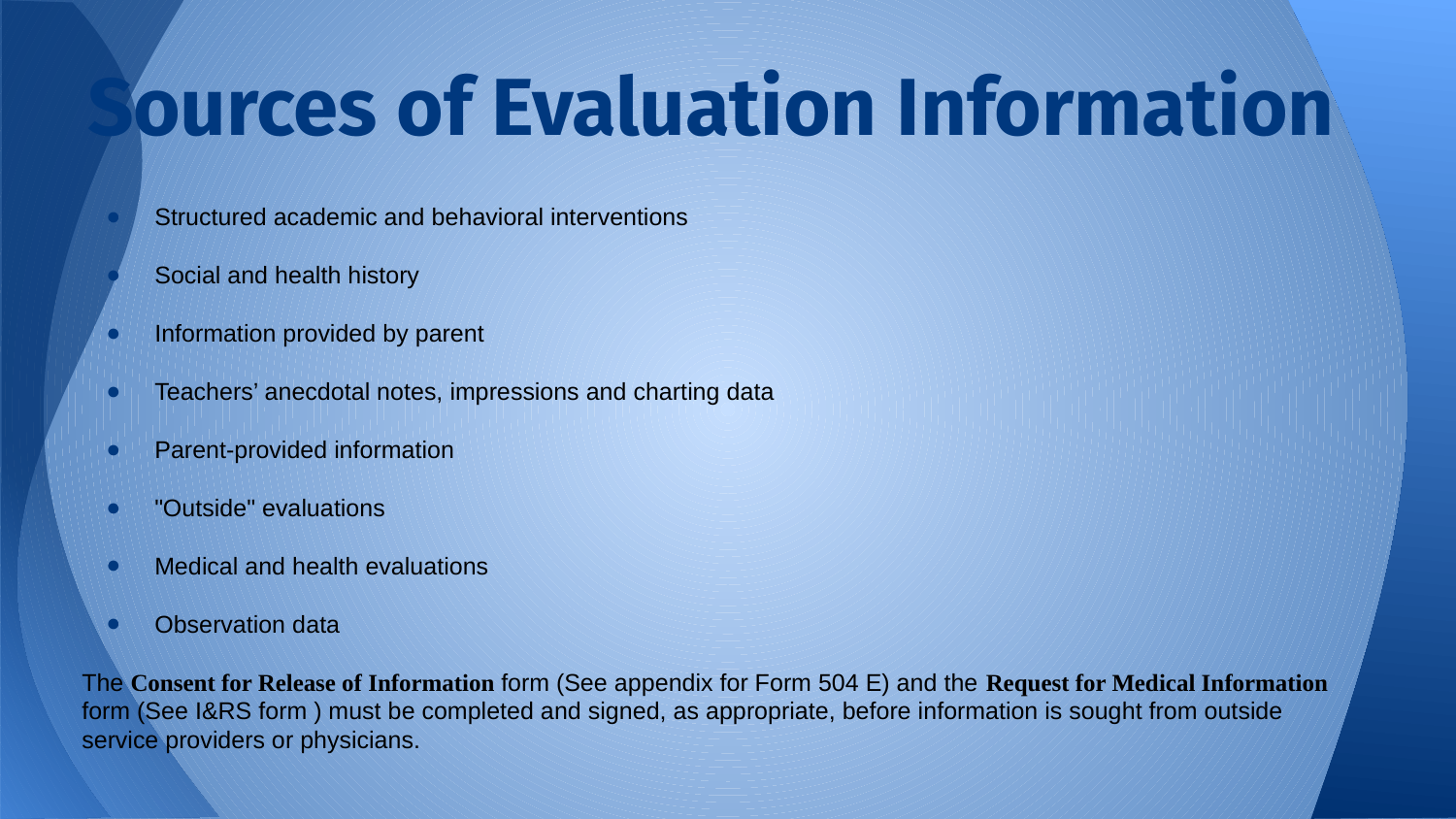

# Sources of Evaluation Information

Structured academic and behavioral interventions

Social and health history

Information provided by parent

Teachers’ anecdotal notes, impressions and charting data

Parent-provided information

"Outside" evaluations

Medical and health evaluations

Observation data

The Consent for Release of Information form (See appendix for Form 504 E) and the Request for Medical Information form (See I&RS form ) must be completed and signed, as appropriate, before information is sought from outside service providers or physicians.